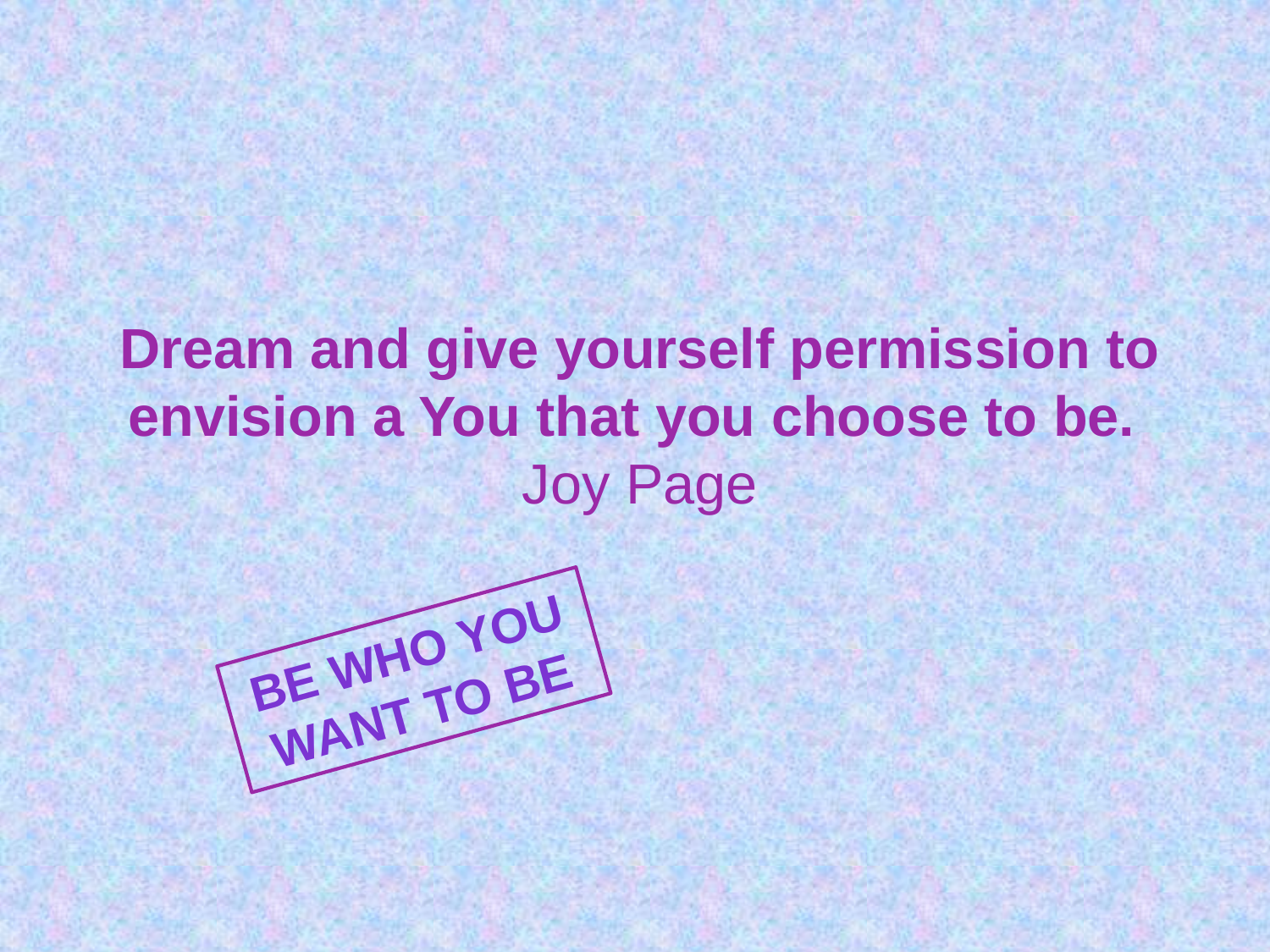

Dream and give yourself permission to envision a You that you choose to be.
Joy Page
Be who you want to be